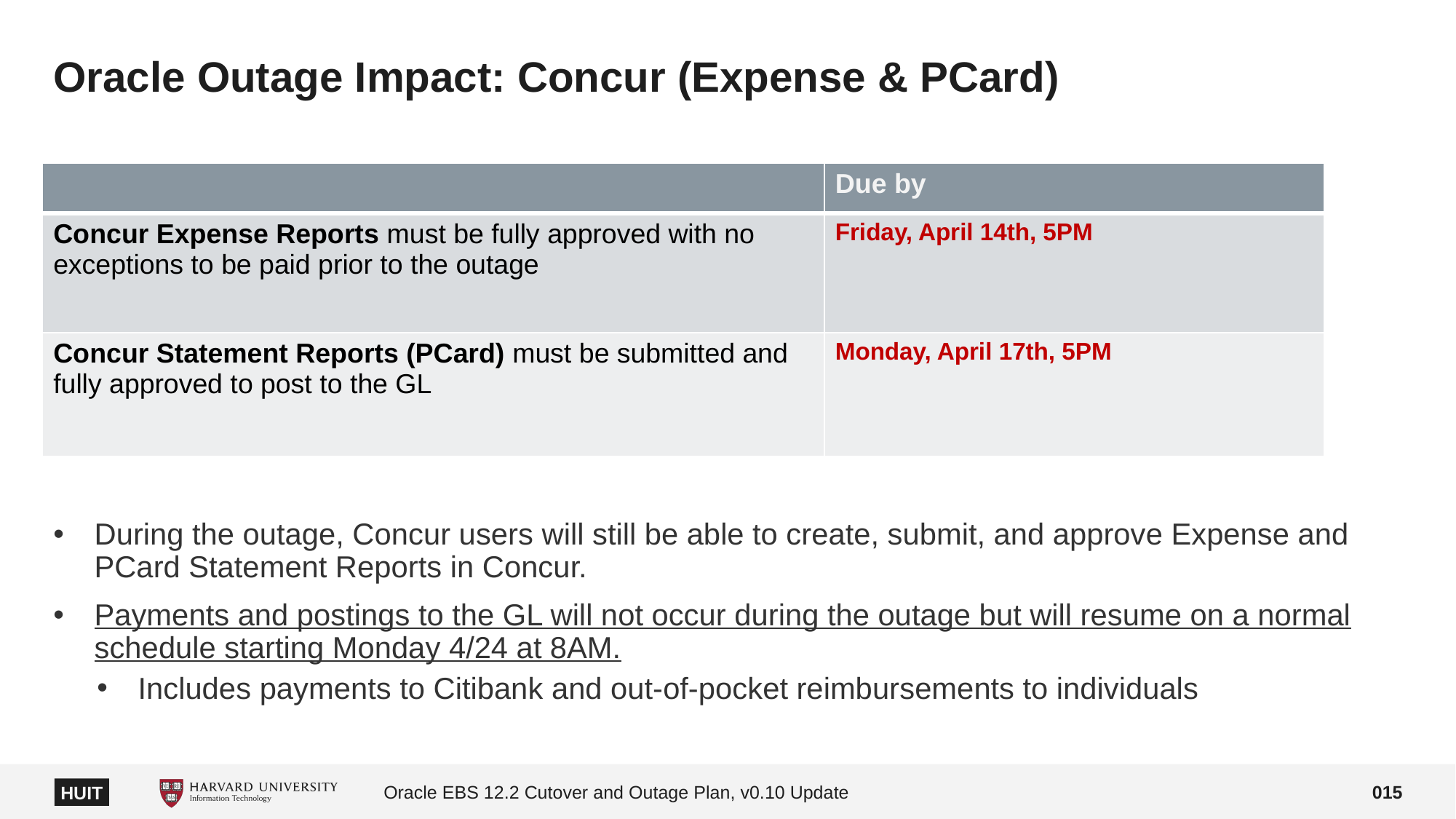

# Oracle Outage Impact: Concur (Expense & PCard)

During the outage, Concur users will still be able to create, submit, and approve Expense and PCard Statement Reports in Concur.
Payments and postings to the GL will not occur during the outage but will resume on a normal schedule starting Monday 4/24 at 8AM.
Includes payments to Citibank and out-of-pocket reimbursements to individuals

|  | Due by |
| --- | --- |
| Concur Expense Reports must be fully approved with no exceptions to be paid prior to the outage | Friday, April 14th, 5PM |
| Concur Statement Reports (PCard) must be submitted and fully approved to post to the GL | Monday, April 17th, 5PM |

Oracle EBS 12.2 Cutover and Outage Plan, v0.10 Update
015